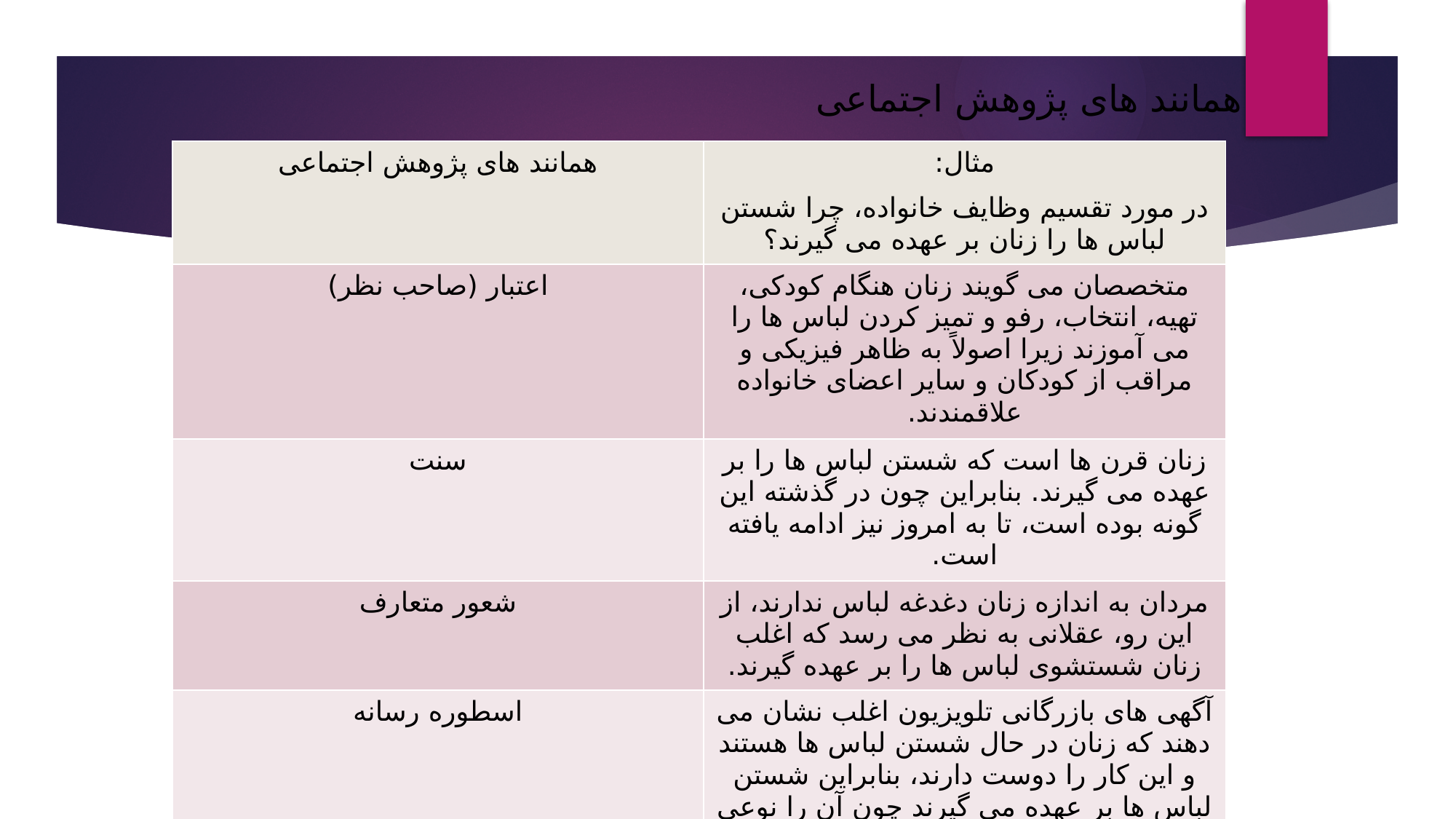

همانند های پژوهش اجتماعی
| همانند های پژوهش اجتماعی | مثال: در مورد تقسیم وظایف خانواده، چرا شستن لباس ها را زنان بر عهده می گیرند؟ |
| --- | --- |
| اعتبار (صاحب نظر) | متخصصان می گویند زنان هنگام کودکی، تهیه، انتخاب، رفو و تمیز کردن لباس ها را می آموزند زیرا اصولاً به ظاهر فیزیکی و مراقب از کودکان و سایر اعضای خانواده علاقمندند. |
| سنت | زنان قرن ها است که شستن لباس ها را بر عهده می گیرند. بنابراین چون در گذشته این گونه بوده است، تا به امروز نیز ادامه یافته است. |
| شعور متعارف | مردان به اندازه زنان دغدغه لباس ندارند، از این رو، عقلانی به نظر می رسد که اغلب زنان شستشوی لباس ها را بر عهده گیرند. |
| اسطوره رسانه | آگهی های بازرگانی تلویزیون اغلب نشان می دهند که زنان در حال شستن لباس ها هستند و این کار را دوست دارند، بنابراین شستن لباس ها بر عهده می گیرند چون آن را نوعی سرگرمی می پندازند. |
| تجربه شخصی | مادر من و مادر همه دوستانم شستن لباس ها را بر عهده می گیرند. برای زنان، طبیعی است که چنین کاری را انجام دهند. |